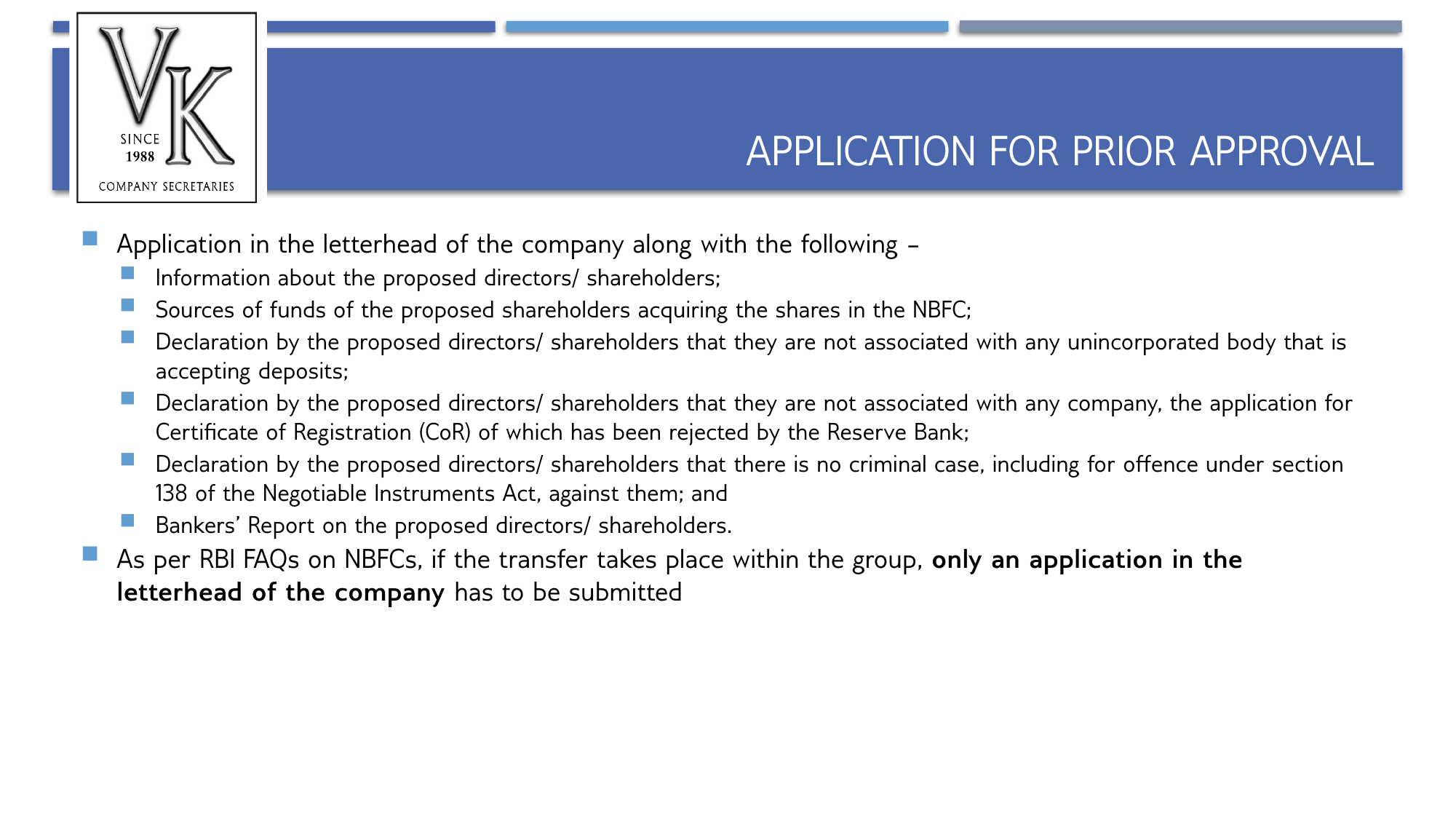

# Application for prior approval
Application in the letterhead of the company along with the following –
Information about the proposed directors/ shareholders;
Sources of funds of the proposed shareholders acquiring the shares in the NBFC;
Declaration by the proposed directors/ shareholders that they are not associated with any unincorporated body that is accepting deposits;
Declaration by the proposed directors/ shareholders that they are not associated with any company, the application for Certificate of Registration (CoR) of which has been rejected by the Reserve Bank;
Declaration by the proposed directors/ shareholders that there is no criminal case, including for offence under section 138 of the Negotiable Instruments Act, against them; and
Bankers’ Report on the proposed directors/ shareholders.
As per RBI FAQs on NBFCs, if the transfer takes place within the group, only an application in the letterhead of the company has to be submitted